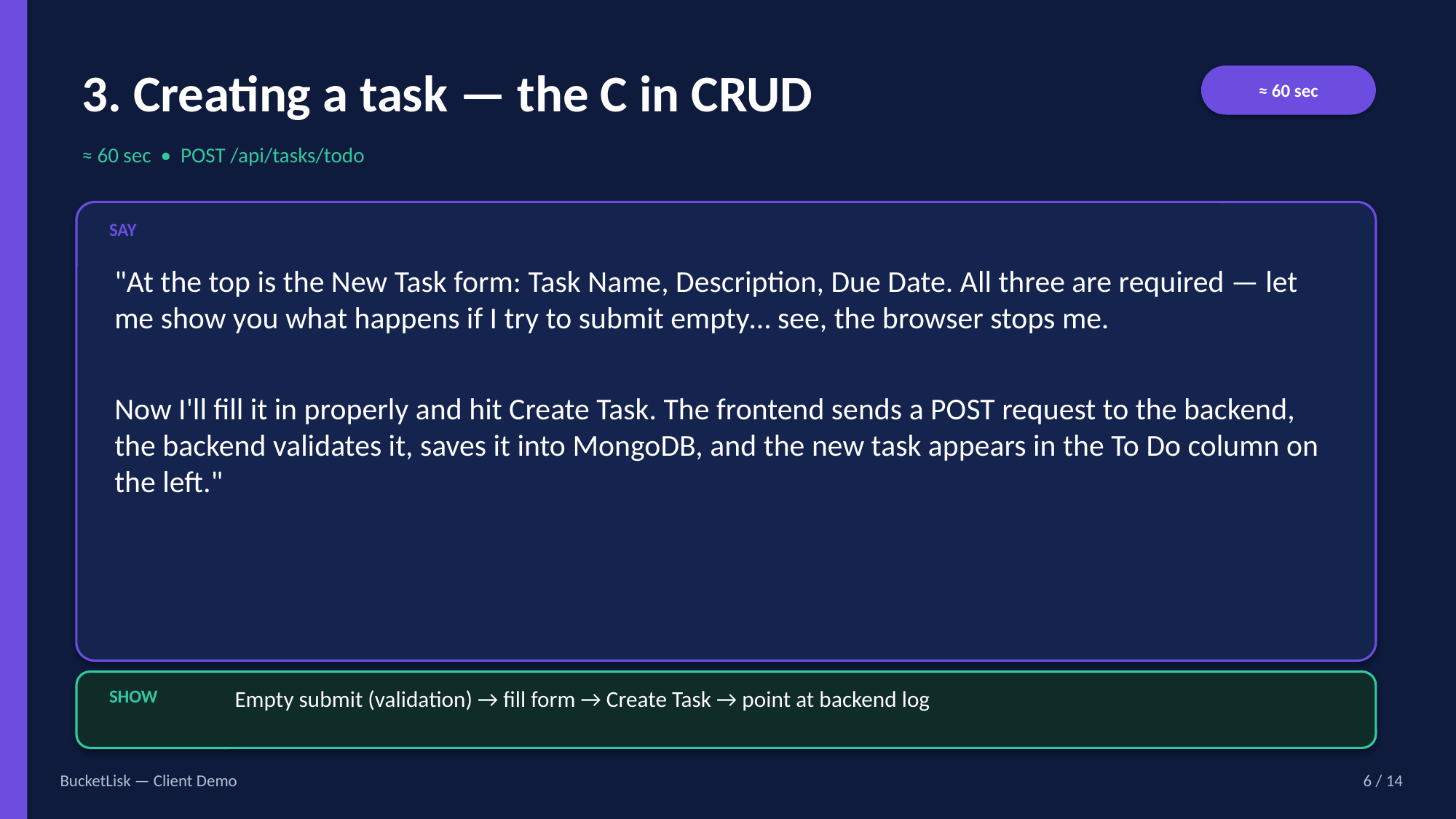

3. Creating a task — the C in CRUD
≈ 60 sec
≈ 60 sec  •  POST /api/tasks/todo

SAY
"At the top is the New Task form: Task Name, Description, Due Date. All three are required — let me show you what happens if I try to submit empty… see, the browser stops me.

Now I'll fill it in properly and hit Create Task. The frontend sends a POST request to the backend, the backend validates it, saves it into MongoDB, and the new task appears in the To Do column on the left."

SHOW
Empty submit (validation) → fill form → Create Task → point at backend log
BucketLisk — Client Demo
6 / 14